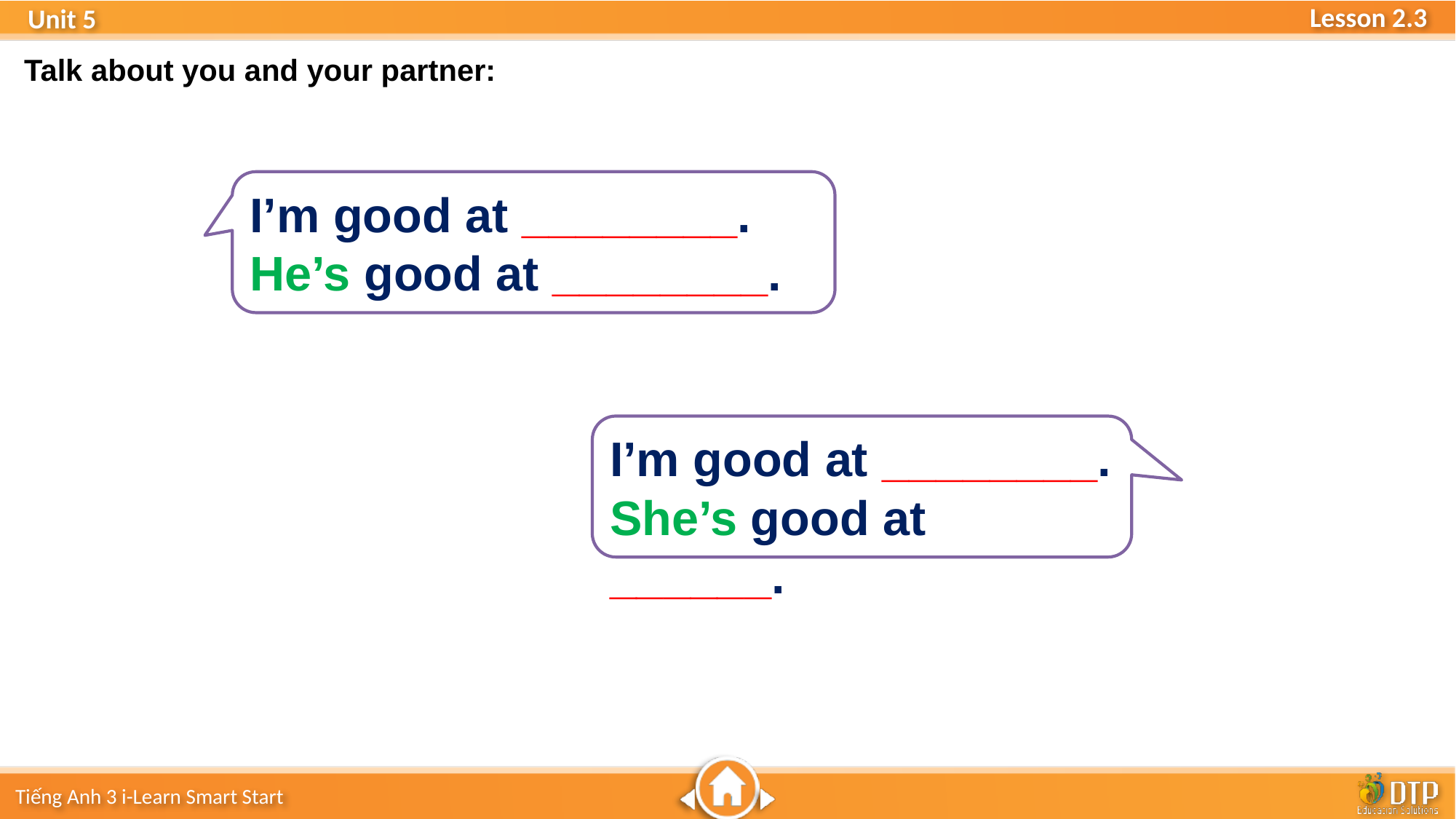

Talk about you and your partner:
I’m good at ________.
He’s good at ________.
I’m good at ________.
She’s good at ______.